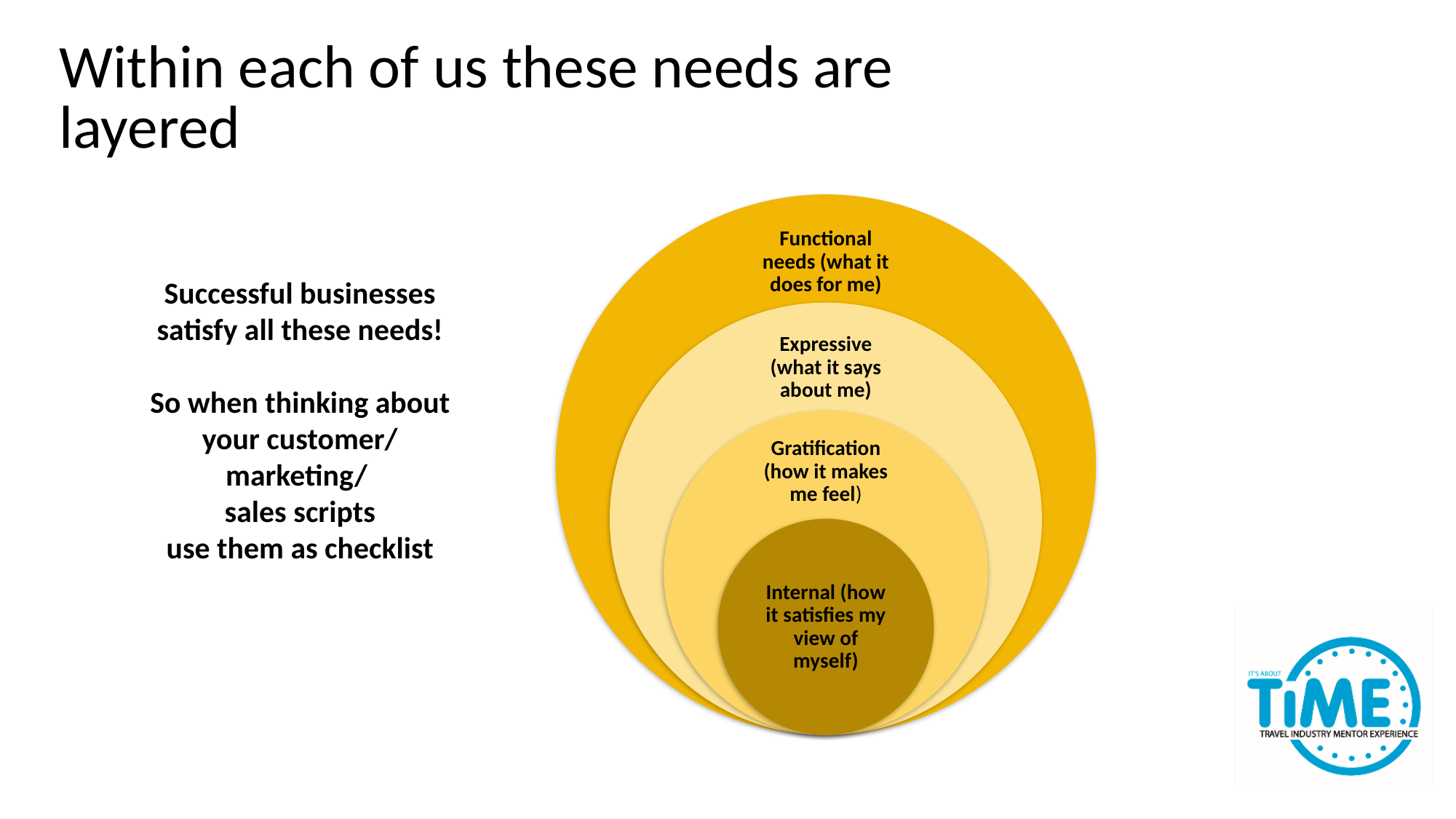

# Within each of us these needs are layered

Functional needs (what it does for me)

Expressive (what it says about me)

Gratification (how it makes me feel)

Internal (how it satisfies my view of myself)
Successful businesses satisfy all these needs!

So when thinking about your customer/ marketing/
sales scripts
use them as checklist